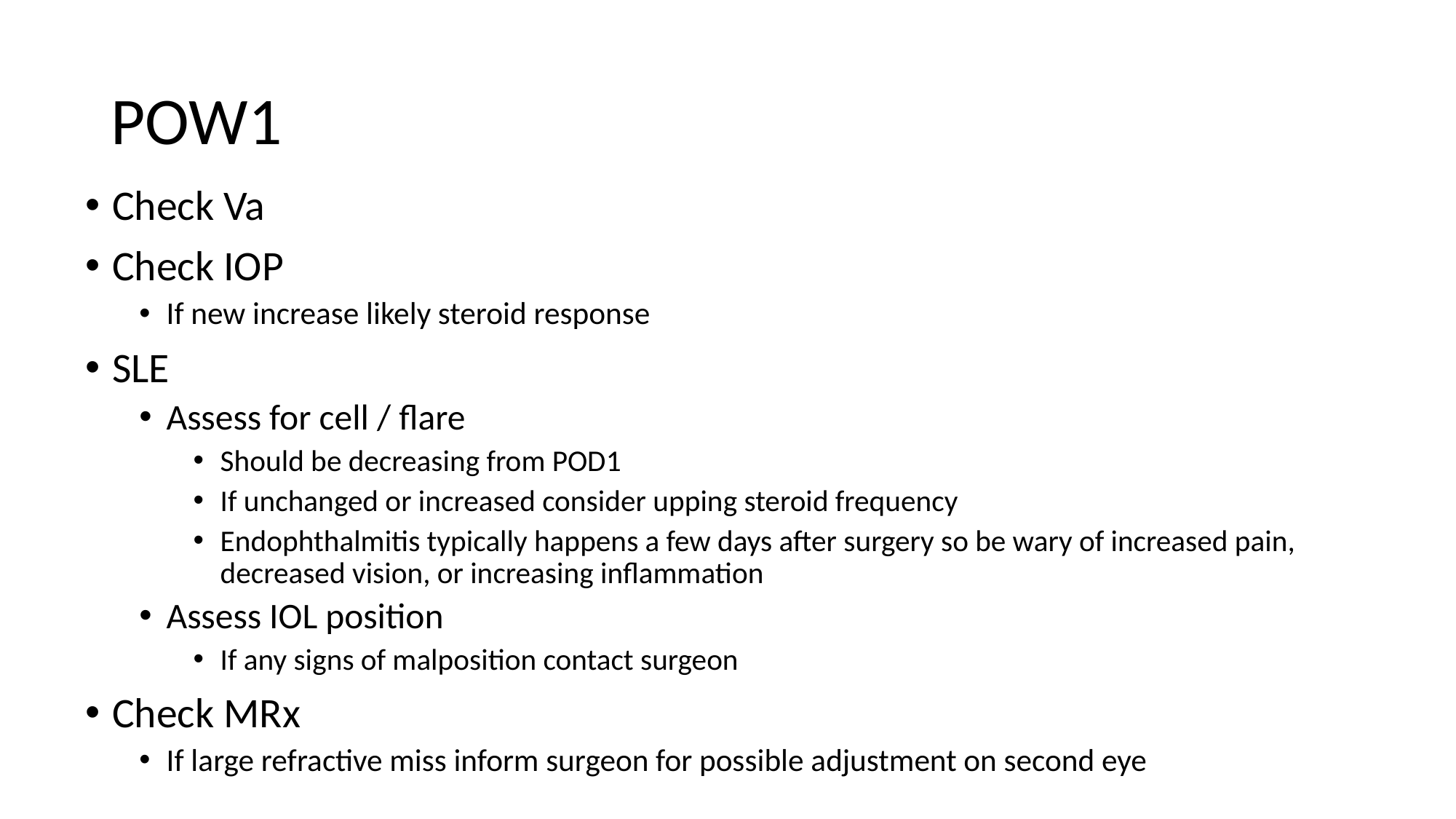

# POW1
Check Va
Check IOP
If new increase likely steroid response
SLE
Assess for cell / flare
Should be decreasing from POD1
If unchanged or increased consider upping steroid frequency
Endophthalmitis typically happens a few days after surgery so be wary of increased pain, decreased vision, or increasing inflammation
Assess IOL position
If any signs of malposition contact surgeon
Check MRx
If large refractive miss inform surgeon for possible adjustment on second eye